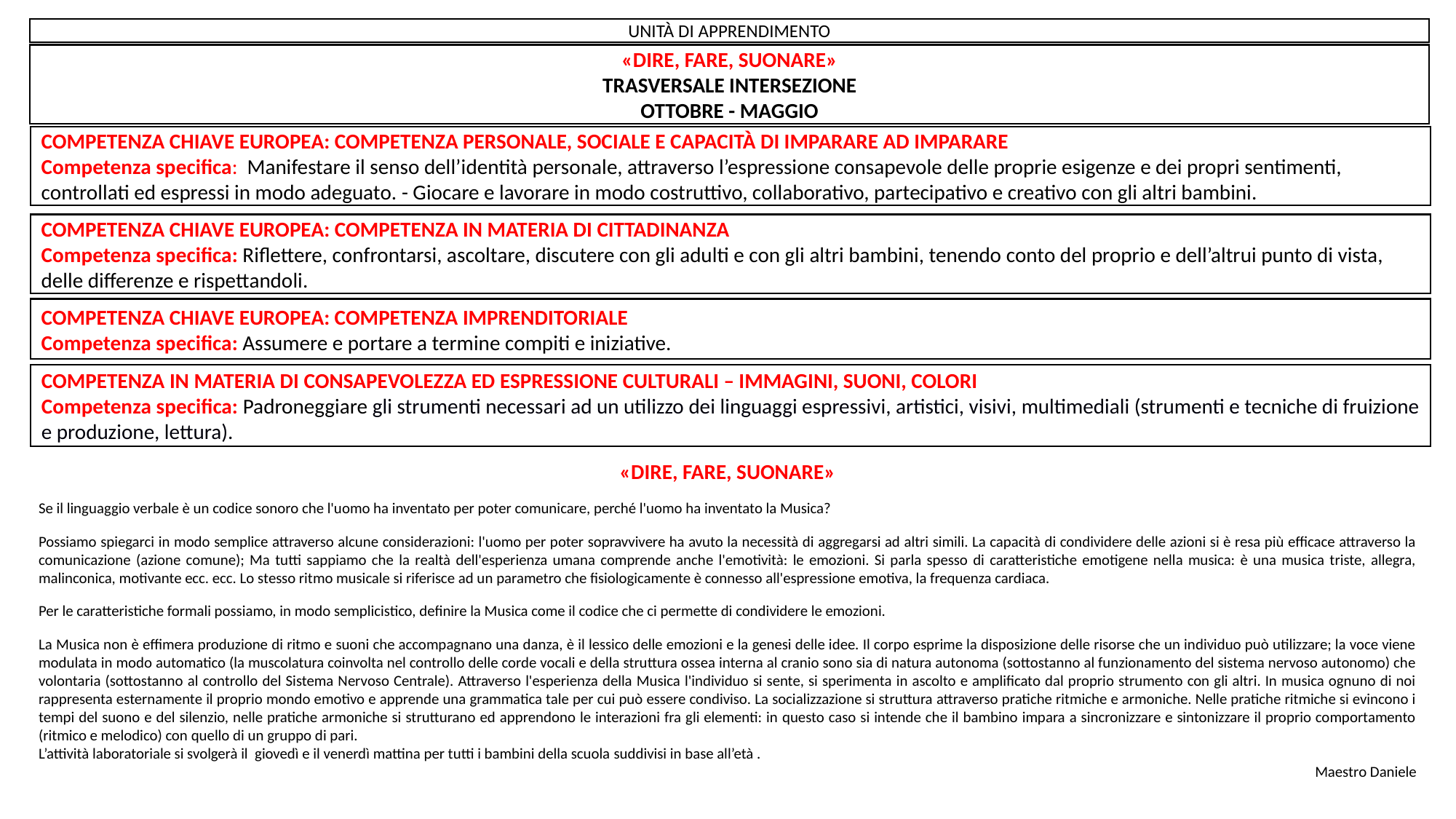

UNITÀ DI APPRENDIMENTO
«DIRE, FARE, SUONARE»
TRASVERSALE INTERSEZIONE
OTTOBRE - MAGGIO
COMPETENZA CHIAVE EUROPEA: COMPETENZA PERSONALE, SOCIALE E CAPACITÀ DI IMPARARE AD IMPARARE
Competenza specifica:  Manifestare il senso dell’identità personale, attraverso l’espressione consapevole delle proprie esigenze e dei propri sentimenti, controllati ed espressi in modo adeguato. - Giocare e lavorare in modo costruttivo, collaborativo, partecipativo e creativo con gli altri bambini.
COMPETENZA CHIAVE EUROPEA: COMPETENZA IN MATERIA DI CITTADINANZA
Competenza specifica: Riflettere, confrontarsi, ascoltare, discutere con gli adulti e con gli altri bambini, tenendo conto del proprio e dell’altrui punto di vista, delle differenze e rispettandoli.
COMPETENZA CHIAVE EUROPEA: COMPETENZA IMPRENDITORIALE
Competenza specifica: Assumere e portare a termine compiti e iniziative.
COMPETENZA IN MATERIA DI CONSAPEVOLEZZA ED ESPRESSIONE CULTURALI – IMMAGINI, SUONI, COLORI
Competenza specifica: Padroneggiare gli strumenti necessari ad un utilizzo dei linguaggi espressivi, artistici, visivi, multimediali (strumenti e tecniche di fruizione e produzione, lettura).
«DIRE, FARE, SUONARE»
Se il linguaggio verbale è un codice sonoro che l'uomo ha inventato per poter comunicare, perché l'uomo ha inventato la Musica?
Possiamo spiegarci in modo semplice attraverso alcune considerazioni: l'uomo per poter sopravvivere ha avuto la necessità di aggregarsi ad altri simili. La capacità di condividere delle azioni si è resa più efficace attraverso la comunicazione (azione comune); Ma tutti sappiamo che la realtà dell'esperienza umana comprende anche l'emotività: le emozioni. Si parla spesso di caratteristiche emotigene nella musica: è una musica triste, allegra, malinconica, motivante ecc. ecc. Lo stesso ritmo musicale si riferisce ad un parametro che fisiologicamente è connesso all'espressione emotiva, la frequenza cardiaca.
Per le caratteristiche formali possiamo, in modo semplicistico, definire la Musica come il codice che ci permette di condividere le emozioni.
La Musica non è effimera produzione di ritmo e suoni che accompagnano una danza, è il lessico delle emozioni e la genesi delle idee. Il corpo esprime la disposizione delle risorse che un individuo può utilizzare; la voce viene modulata in modo automatico (la muscolatura coinvolta nel controllo delle corde vocali e della struttura ossea interna al cranio sono sia di natura autonoma (sottostanno al funzionamento del sistema nervoso autonomo) che volontaria (sottostanno al controllo del Sistema Nervoso Centrale). Attraverso l'esperienza della Musica l'individuo si sente, si sperimenta in ascolto e amplificato dal proprio strumento con gli altri. In musica ognuno di noi rappresenta esternamente il proprio mondo emotivo e apprende una grammatica tale per cui può essere condiviso. La socializzazione si struttura attraverso pratiche ritmiche e armoniche. Nelle pratiche ritmiche si evincono i tempi del suono e del silenzio, nelle pratiche armoniche si strutturano ed apprendono le interazioni fra gli elementi: in questo caso si intende che il bambino impara a sincronizzare e sintonizzare il proprio comportamento (ritmico e melodico) con quello di un gruppo di pari.
L’attività laboratoriale si svolgerà il  giovedì e il venerdì mattina per tutti i bambini della scuola suddivisi in base all’età .
Maestro Daniele